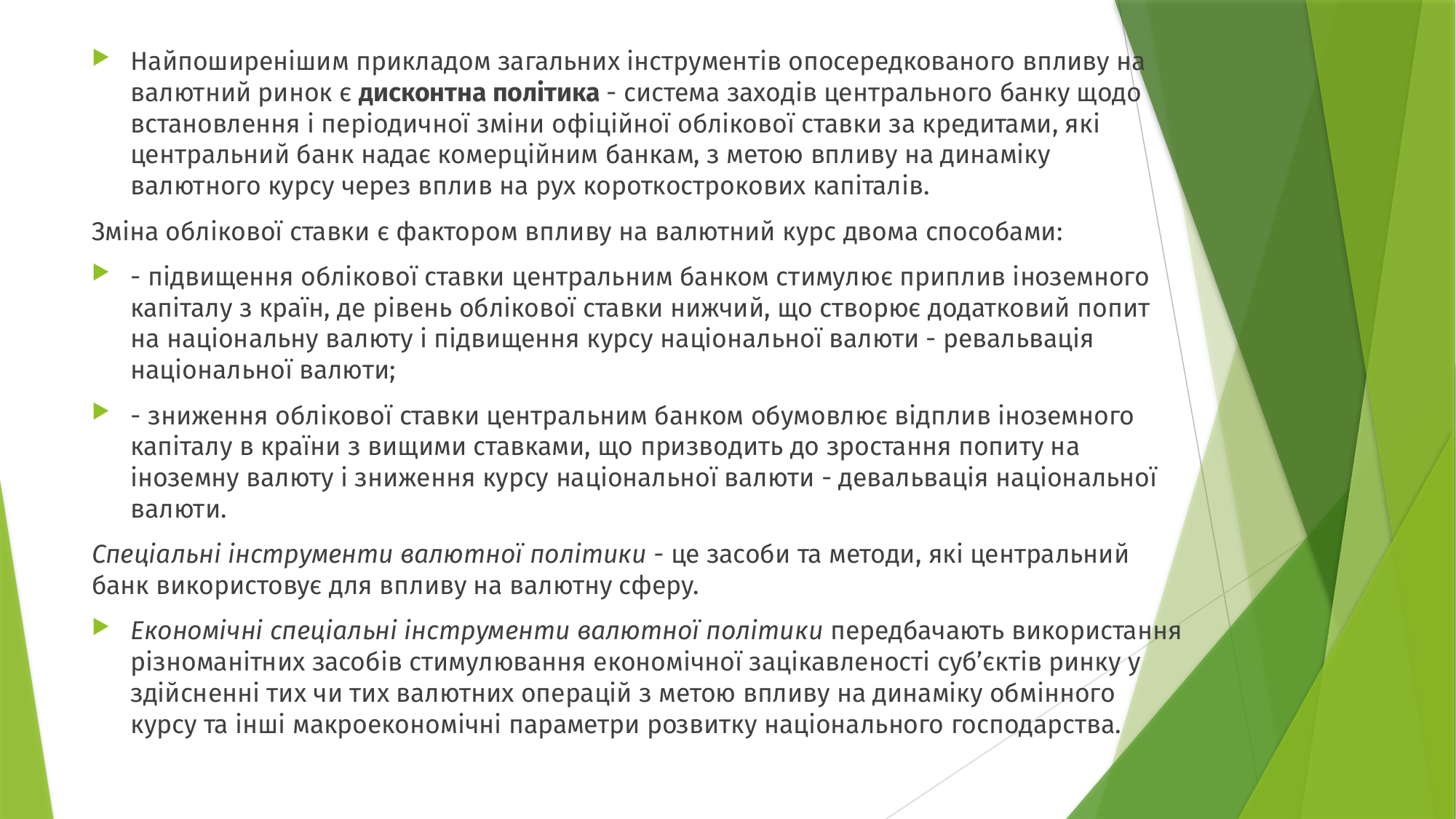

Найпоширенішим прикладом загальних інструментів опосередкованого впливу на валютний ринок є дисконтна політика - система заходів центрального банку щодо встановлення і періодичної зміни офіційної облікової ставки за кредитами, які центральний банк надає комерційним банкам, з метою впливу на динаміку валютного курсу через вплив на рух короткострокових капіталів.
Зміна облікової ставки є фактором впливу на валютний курс двома способами:
- підвищення облікової ставки центральним банком стимулює приплив іноземного капіталу з країн, де рівень облікової ставки нижчий, що створює додатковий попит на національну валюту і підвищення курсу національної валюти - ревальвація національної валюти;
- зниження облікової ставки центральним банком обумовлює відплив іноземного капіталу в країни з вищими ставками, що призводить до зростання попиту на іноземну валюту і зниження курсу національної валюти - девальвація національної валюти.
Спеціальні інструменти валютної політики - це засоби та методи, які центральний банк використовує для впливу на валютну сферу.
Економічні спеціальні інструменти валютної політики передбачають використання різноманітних засобів стимулювання економічної зацікавленості суб’єктів ринку у здійсненні тих чи тих валютних операцій з метою впливу на динаміку обмінного курсу та інші макроекономічні параметри розвитку національного господарства.